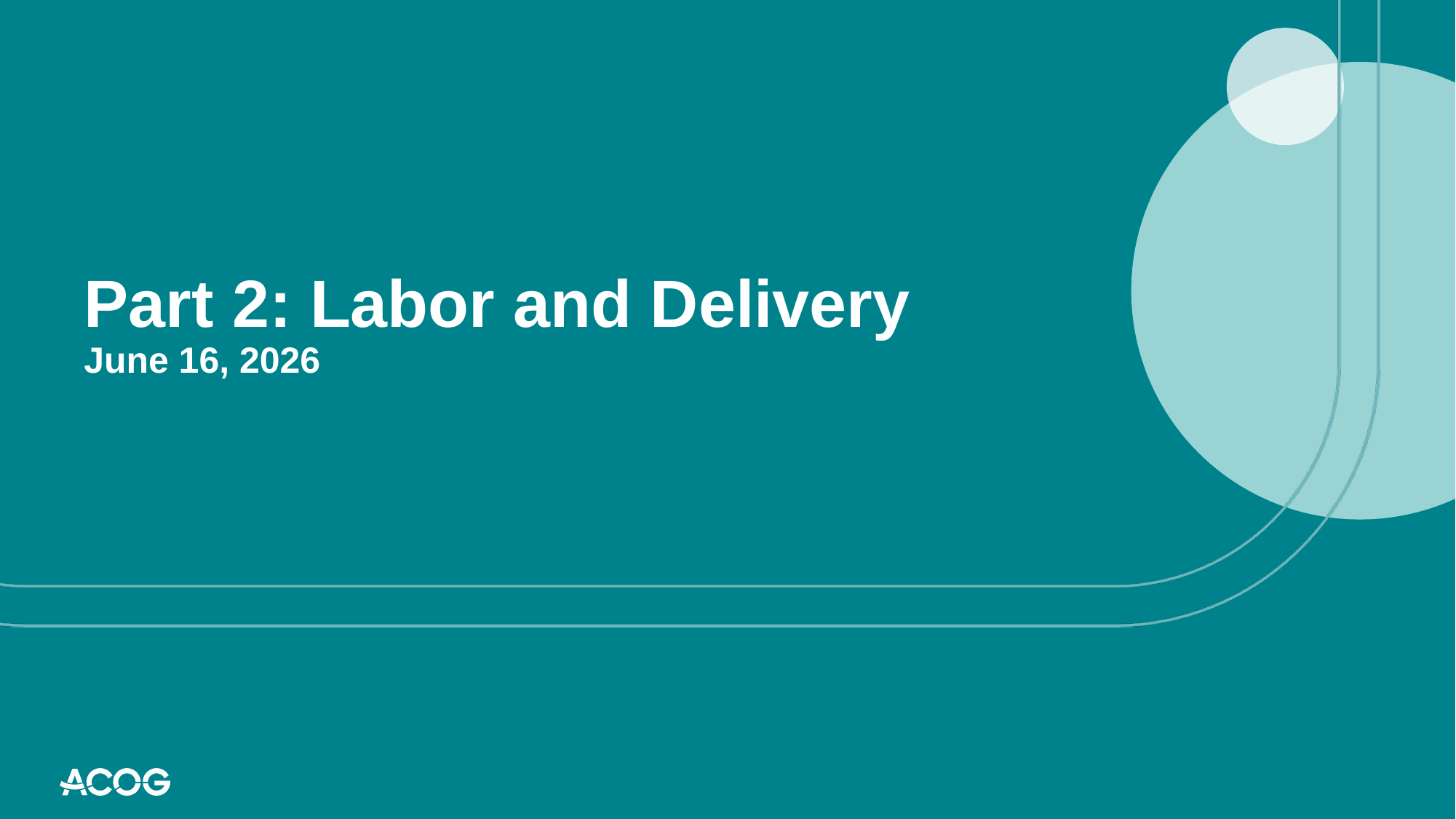

# Part 2: Labor and Delivery June 16, 2026